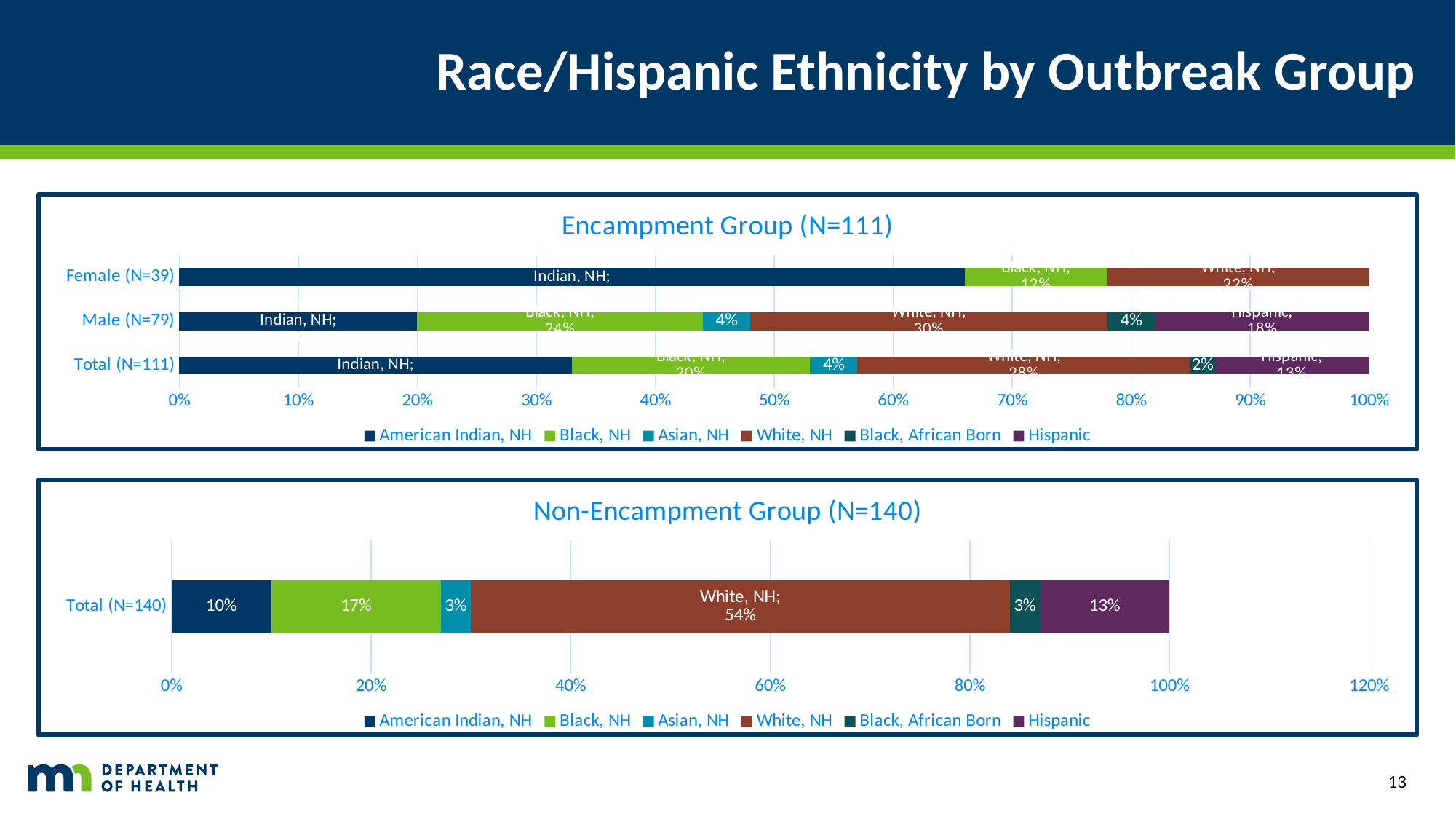

# Race/Hispanic Ethnicity by Outbreak Group

### Chart: Encampment Group (N=111)

| Category | American Indian, NH | Black, NH | Asian, NH | White, NH | Black, African Born | Hispanic |
|---|---|---|---|---|---|---|
| Total (N=111) | 0.33 | 0.2 | 0.04 | 0.28 | 0.02 | 0.13 |
| Male (N=79) | 0.2 | 0.24 | 0.04 | 0.3 | 0.04 | 0.18 |
| Female (N=39) | 0.66 | 0.12 | None | 0.22 | None | None |

### Chart: Non-Encampment Group (N=140)

| Category | American Indian, NH | Black, NH | Asian, NH | White, NH | Black, African Born | Hispanic |
|---|---|---|---|---|---|---|
| Total (N=140) | 0.1 | 0.17 | 0.03 | 0.54 | 0.03 | 0.13 |
13